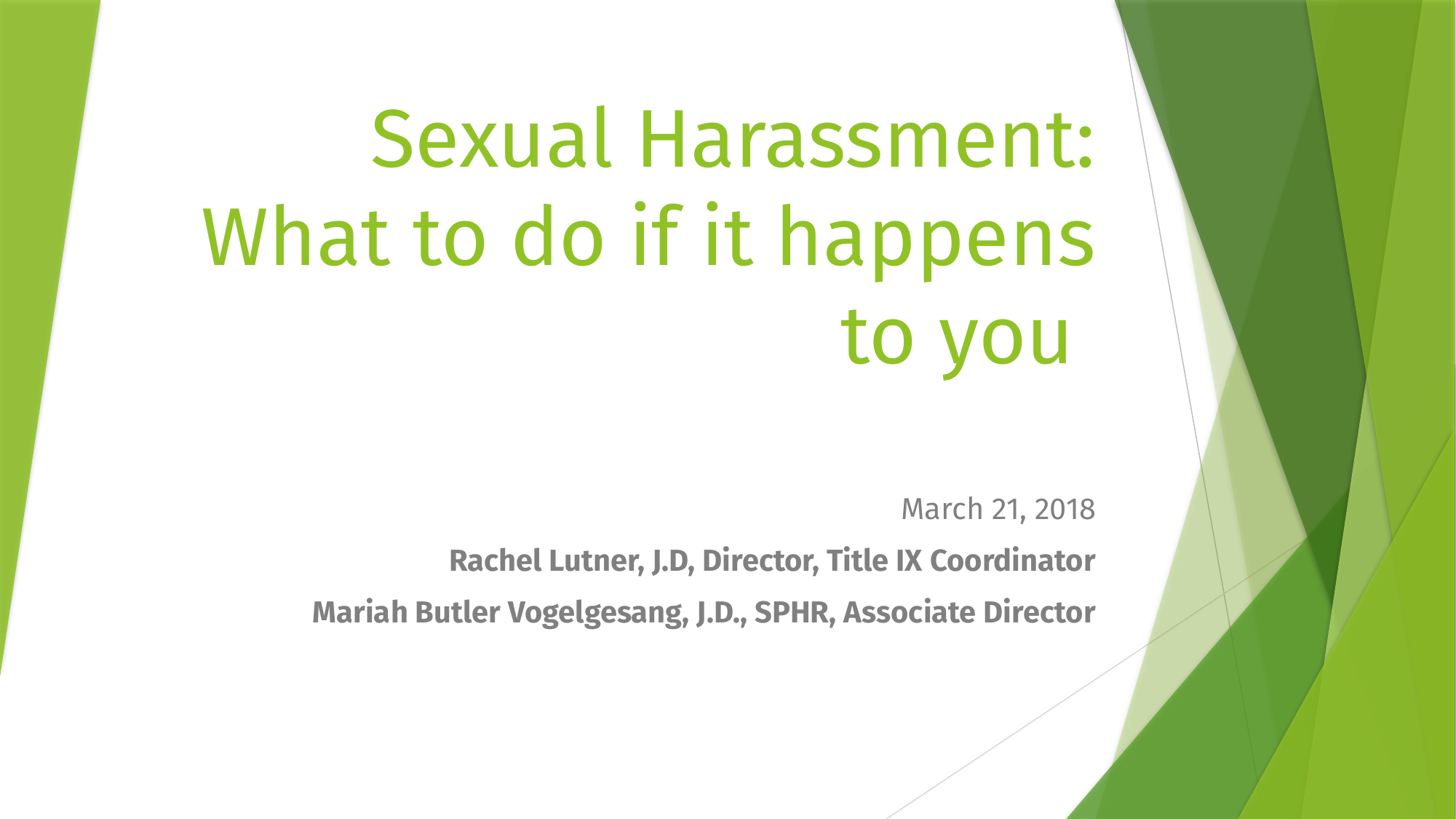

# Sexual Harassment: What to do if it happens to you
March 21, 2018
Rachel Lutner, J.D, Director, Title IX Coordinator
Mariah Butler Vogelgesang, J.D., SPHR, Associate Director